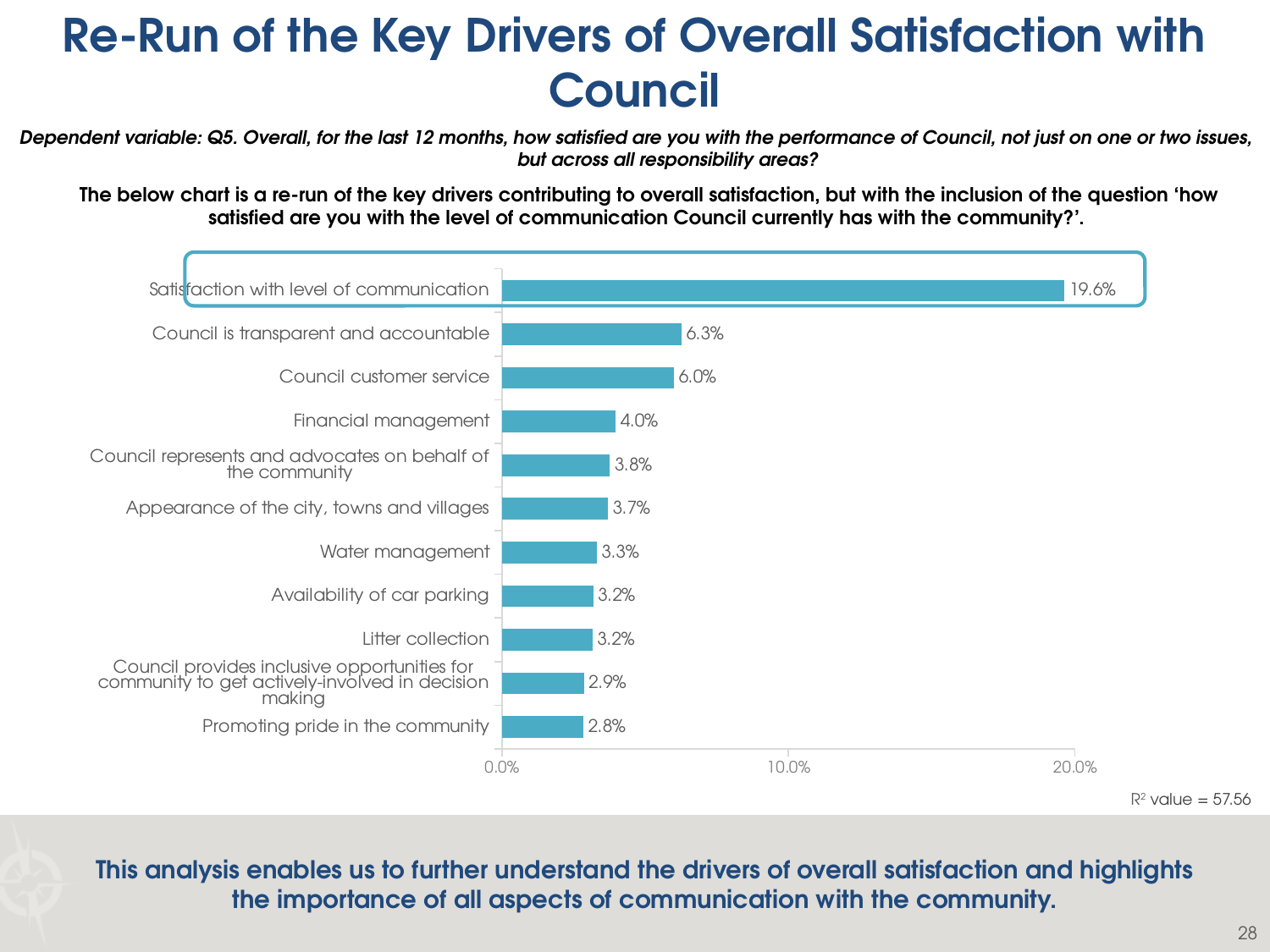

Re-Run of the Key Drivers of Overall Satisfaction with Council
Dependent variable: Q5. Overall, for the last 12 months, how satisfied are you with the performance of Council, not just on one or two issues, but across all responsibility areas?
The below chart is a re-run of the key drivers contributing to overall satisfaction, but with the inclusion of the question ‘how satisfied are you with the level of communication Council currently has with the community?’.

### Chart

| Category | Series 1 |
|---|---|
| Promoting pride in the community | 0.02838318840386 |
| Council provides inclusive opportunities for community to get actively-involved in decision making | 0.0285717029757 |
| Litter collection | 0.03160222664897 |
| Availability of car parking | 0.03181688747116 |
| Water management | 0.03305674986571 |
| Appearance of the city, towns and villages | 0.03695092424252 |
| Council represents and advocates on behalf of the community | 0.03760073907959 |
| Financial management | 0.039625199154509995 |
| Council customer service | 0.06006955146235 |
| Council is transparent and accountable | 0.06267545191863 |
| Satisfaction with level of communication | 0.1963354474114 |
R2 value = 57.56
This analysis enables us to further understand the drivers of overall satisfaction and highlights the importance of all aspects of communication with the community.